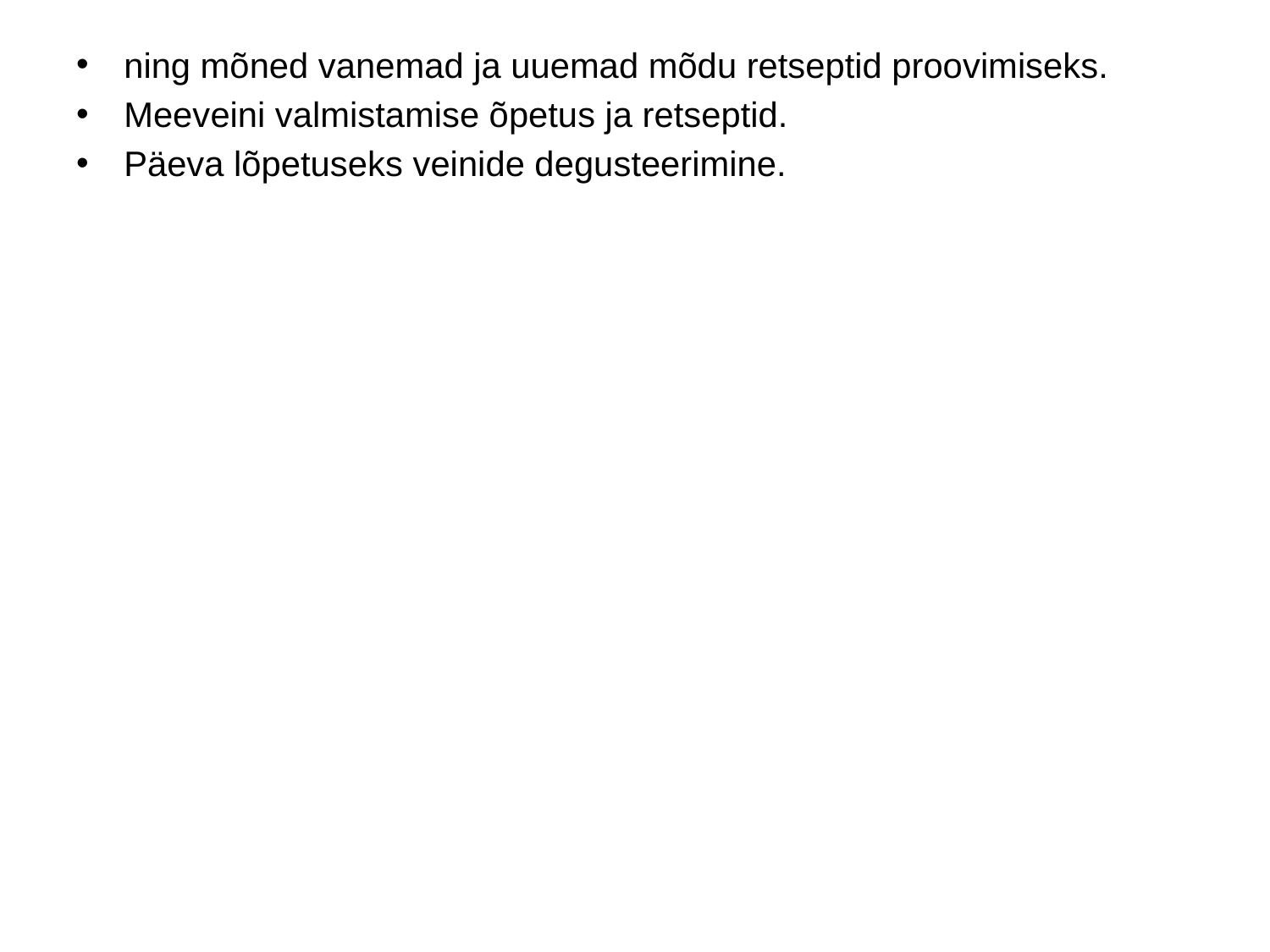

ning mõned vanemad ja uuemad mõdu retseptid proovimiseks.
Meeveini valmistamise õpetus ja retseptid.
Päeva lõpetuseks veinide degusteerimine.

#